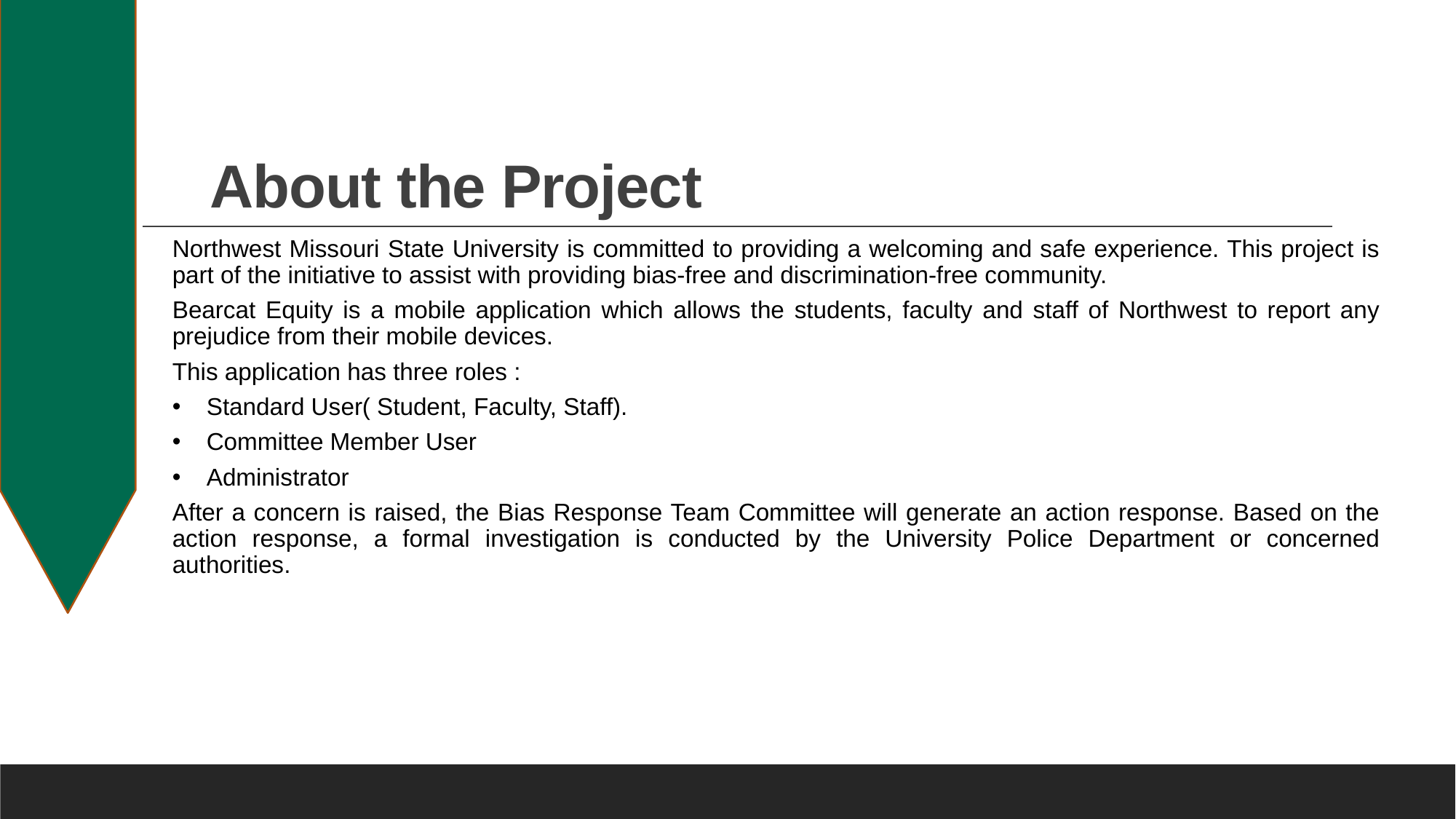

# About the Project
Northwest Missouri State University is committed to providing a welcoming and safe experience. This project is part of the initiative to assist with providing bias-free and discrimination-free community.
Bearcat Equity is a mobile application which allows the students, faculty and staff of Northwest to report any prejudice from their mobile devices.
This application has three roles :
Standard User( Student, Faculty, Staff).
Committee Member User
Administrator
After a concern is raised, the Bias Response Team Committee will generate an action response. Based on the action response, a formal investigation is conducted by the University Police Department or concerned authorities.